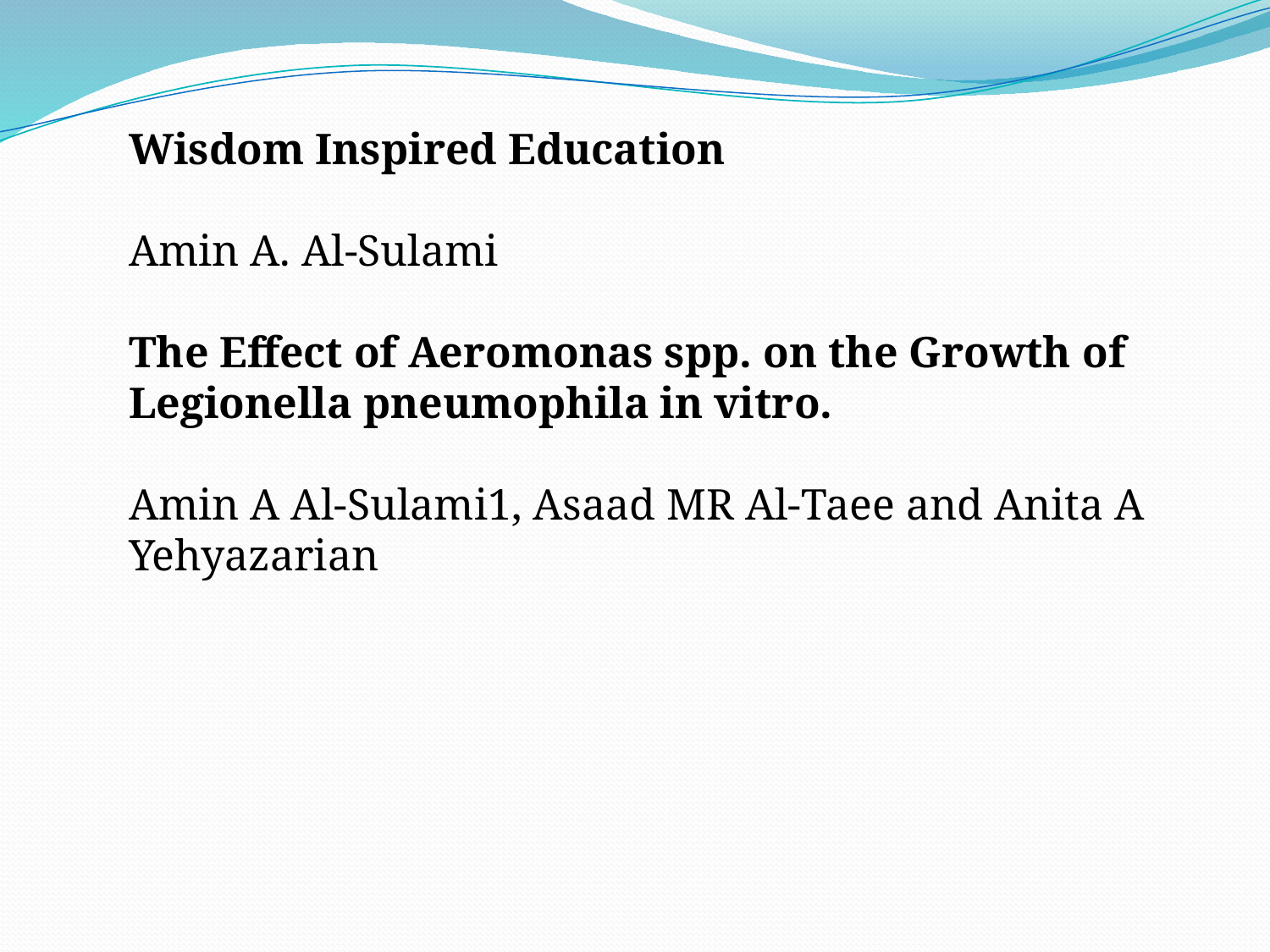

Wisdom Inspired Education

Amin A. Al-Sulami

The Effect of Aeromonas spp. on the Growth of Legionella pneumophila in vitro.

Amin A Al-Sulami1, Asaad MR Al-Taee and Anita A Yehyazarian